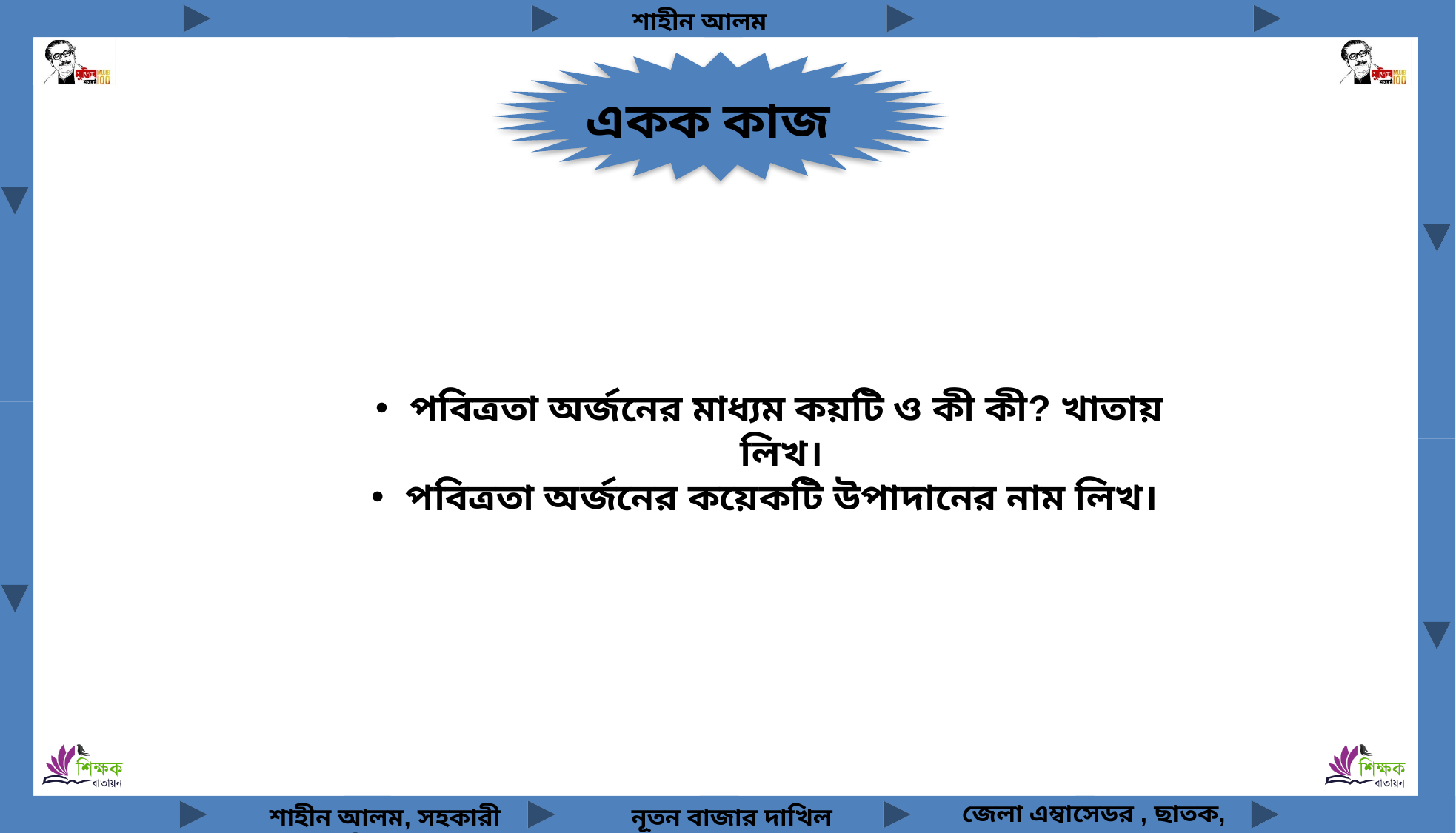

একক কাজ
পবিত্রতা অর্জনের মাধ্যম কয়টি ও কী কী? খাতায় লিখ।
পবিত্রতা অর্জনের কয়েকটি উপাদানের নাম লিখ।